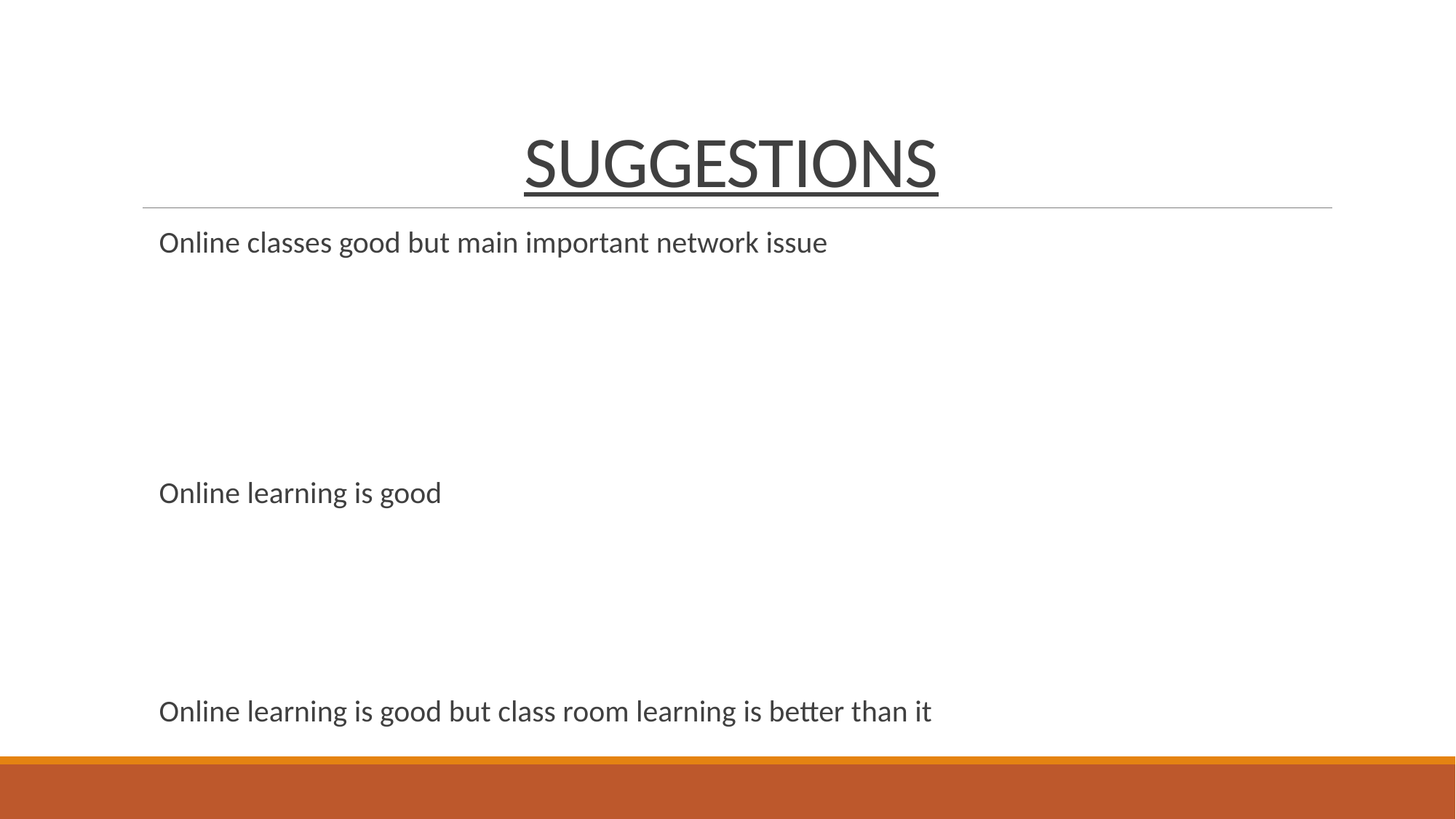

# SUGGESTIONS
 Online classes good but main important network issue
 Online learning is good
 Online learning is good but class room learning is better than it
 The teachers should provide well documented and easy to read and understand PDFs.Not from any source, whatever comes in mind and it should be authentic, exact and strictly from the syllabus.\nIt should be well prepared by the teachers before the lecture and the teaching methodology should be student centric. Teachers must be student friendly.
 Not so satisfactory